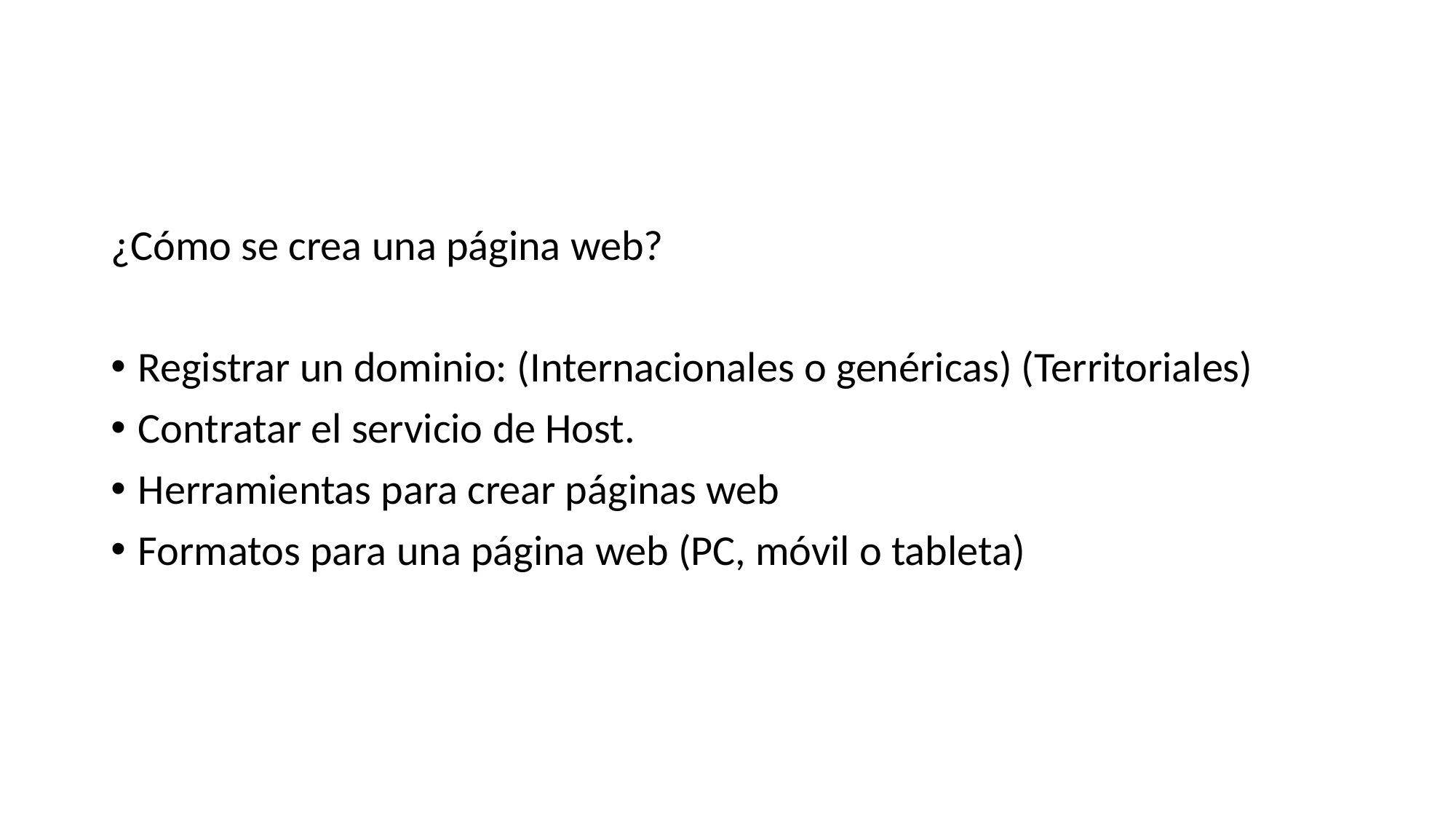

¿Cómo se crea una página web?

Registrar un dominio: (Internacionales o genéricas) (Territoriales)
Contratar el servicio de Host.
Herramientas para crear páginas web
Formatos para una página web (PC, móvil o tableta)